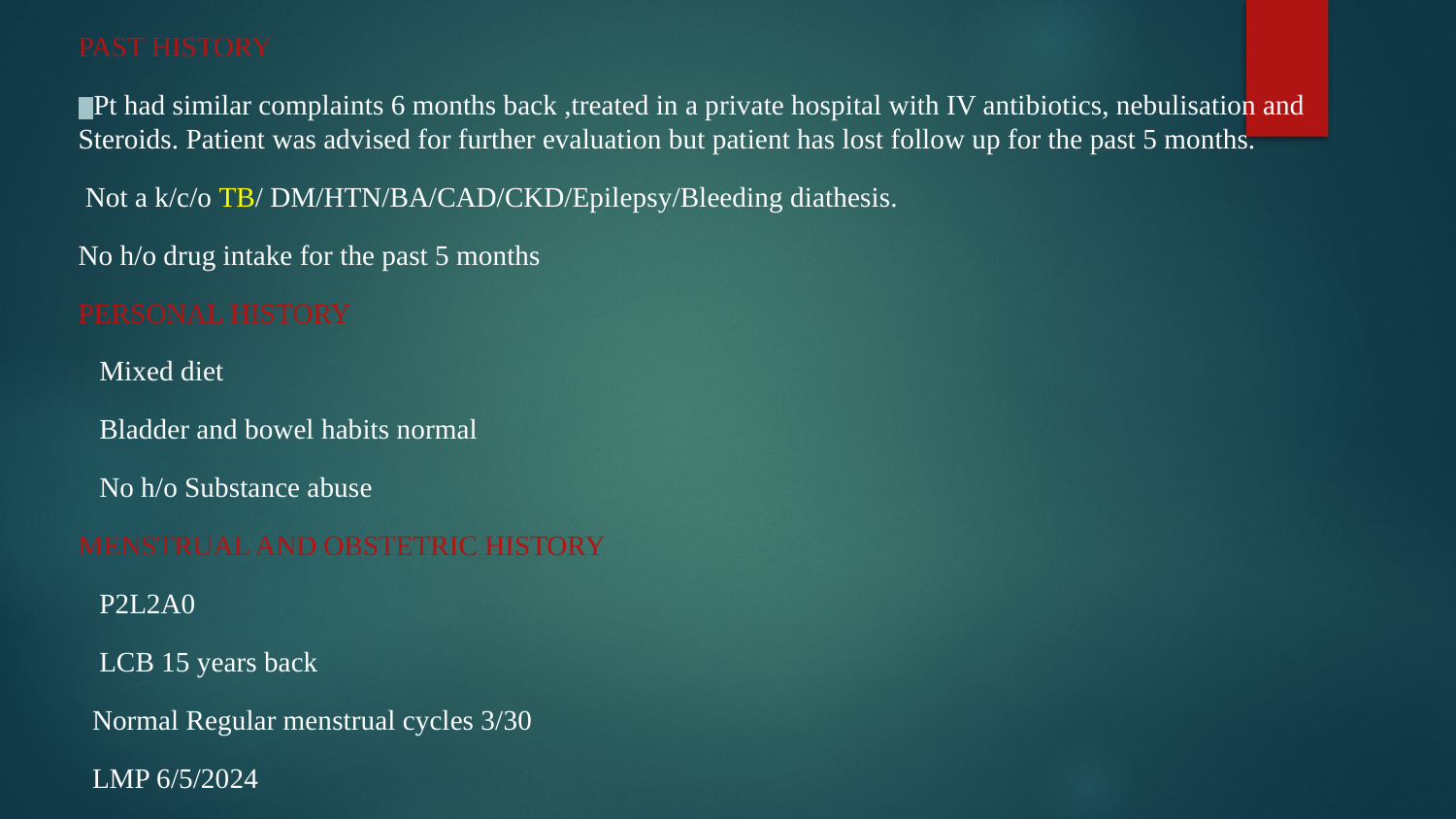

PAST HISTORY
   Pt had similar complaints 6 months back ,treated in a private hospital with IV antibiotics, nebulisation and Steroids. Patient was advised for further evaluation but patient has lost follow up for the past 5 months.
 Not a k/c/o TB/ DM/HTN/BA/CAD/CKD/Epilepsy/Bleeding diathesis.
No h/o drug intake for the past 5 months
PERSONAL HISTORY
   Mixed diet
   Bladder and bowel habits normal
   No h/o Substance abuse
MENSTRUAL AND OBSTETRIC HISTORY
   P2L2A0
   LCB 15 years back
  Normal Regular menstrual cycles 3/30
  LMP 6/5/2024